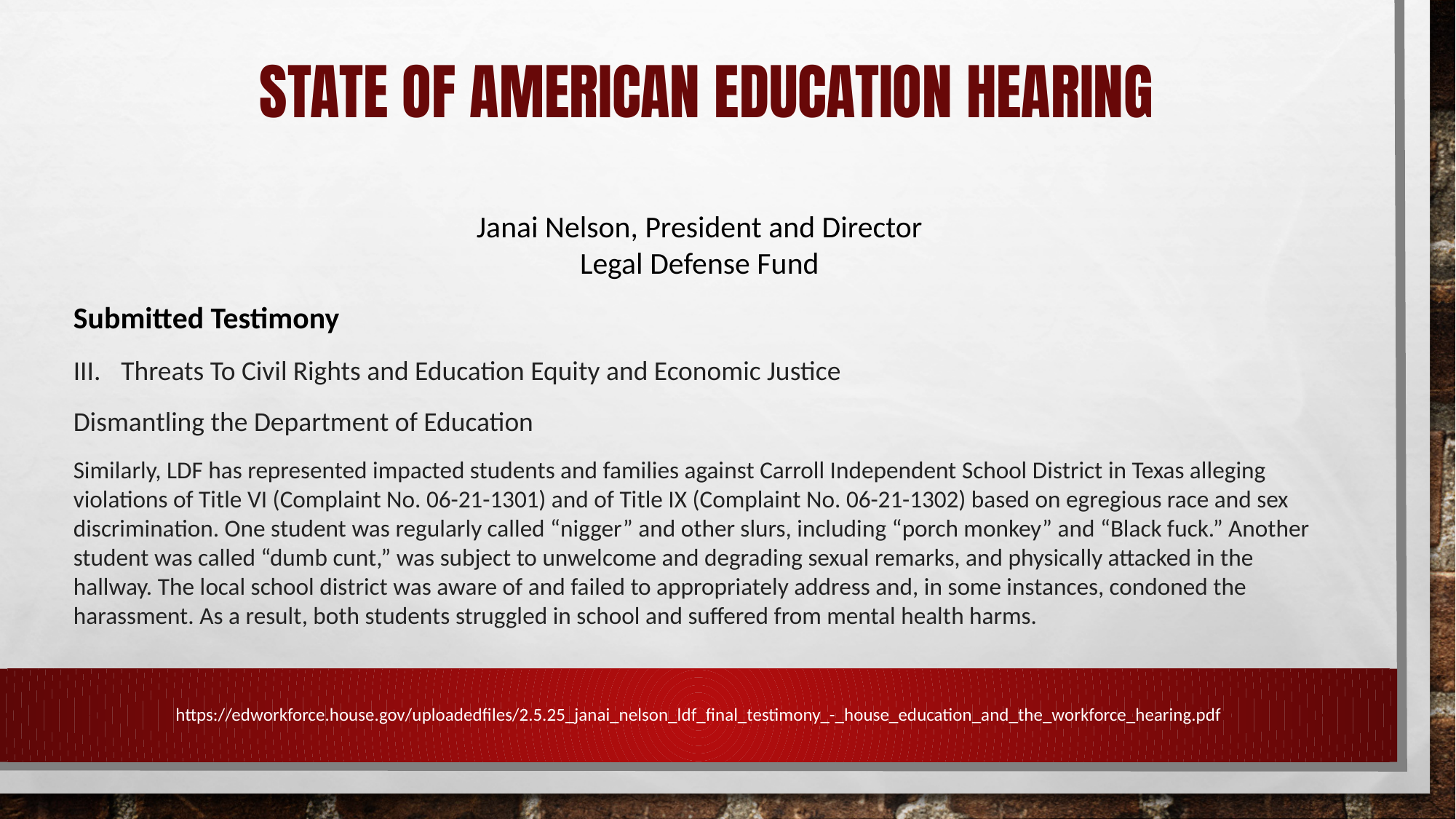

# State of American Education Hearing
Janai Nelson, President and Director
Legal Defense Fund

Submitted Testimony

Threats To Civil Rights and Education Equity and Economic Justice

Dismantling the Department of Education

Similarly, LDF has represented impacted students and families against Carroll Independent School District in Texas alleging violations of Title VI (Complaint No. 06-21-1301) and of Title IX (Complaint No. 06-21-1302) based on egregious race and sex discrimination. One student was regularly called “nigger” and other slurs, including “porch monkey” and “Black fuck.” Another student was called “dumb cunt,” was subject to unwelcome and degrading sexual remarks, and physically attacked in the hallway. The local school district was aware of and failed to appropriately address and, in some instances, condoned the harassment. As a result, both students struggled in school and suffered from mental health harms.
https://edworkforce.house.gov/uploadedfiles/2.5.25_janai_nelson_ldf_final_testimony_-_house_education_and_the_workforce_hearing.pdf